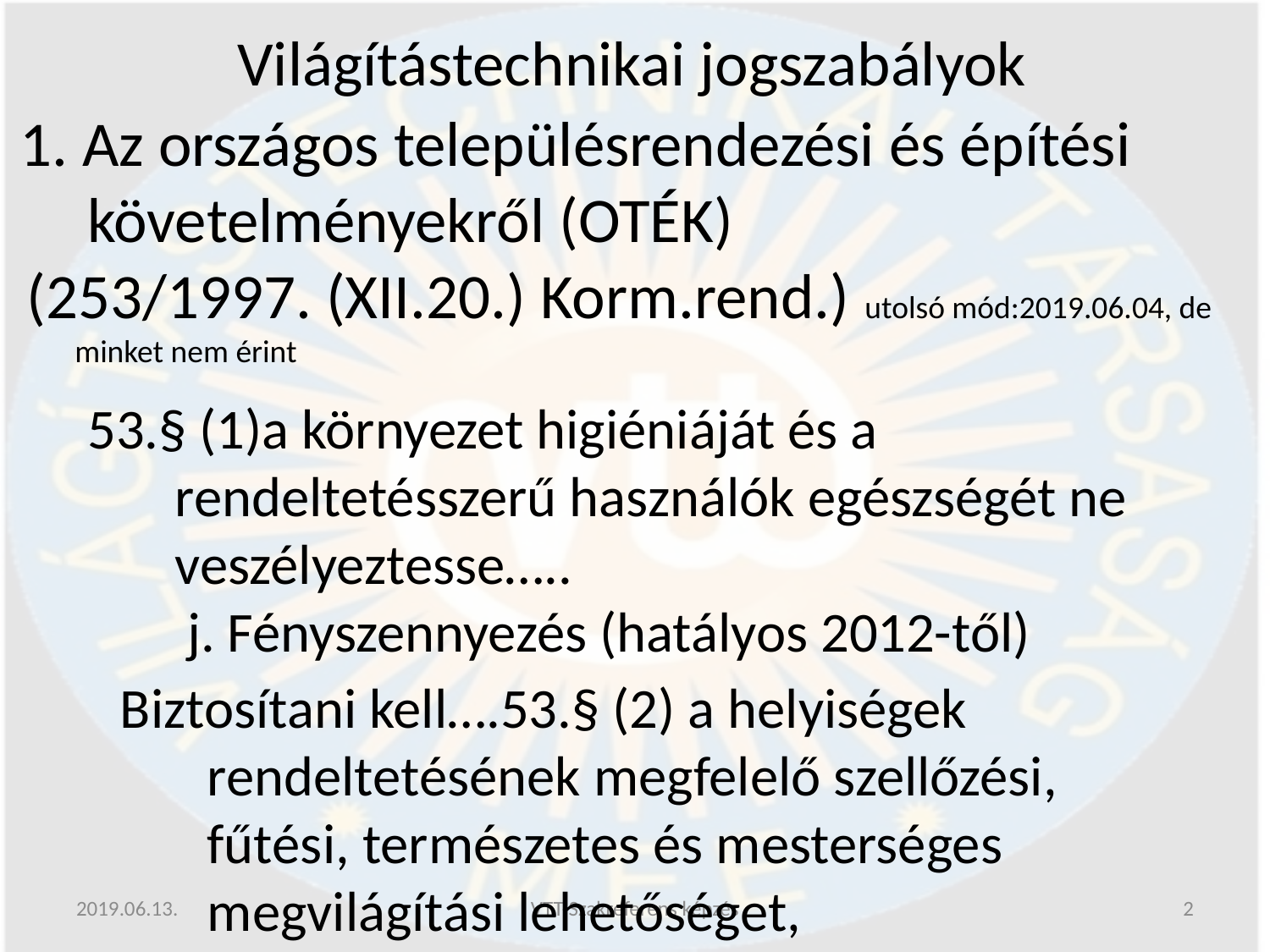

Világítástechnikai jogszabályok
 1. Az országos településrendezési és építési követelményekről (OTÉK)
 (253/1997. (XII.20.) Korm.rend.) utolsó mód:2019.06.04, de minket nem érint
53.§ (1)a környezet higiéniáját és a rendeltetésszerű használók egészségét ne veszélyeztesse…..
j. Fényszennyezés (hatályos 2012-től)

 Biztosítani kell….53.§ (2) a helyiségek rendeltetésének megfelelő szellőzési, fűtési, természetes és mesterséges megvilágítási lehetőséget,
2019.06.13.
VTT-Szakreferens képzés
2